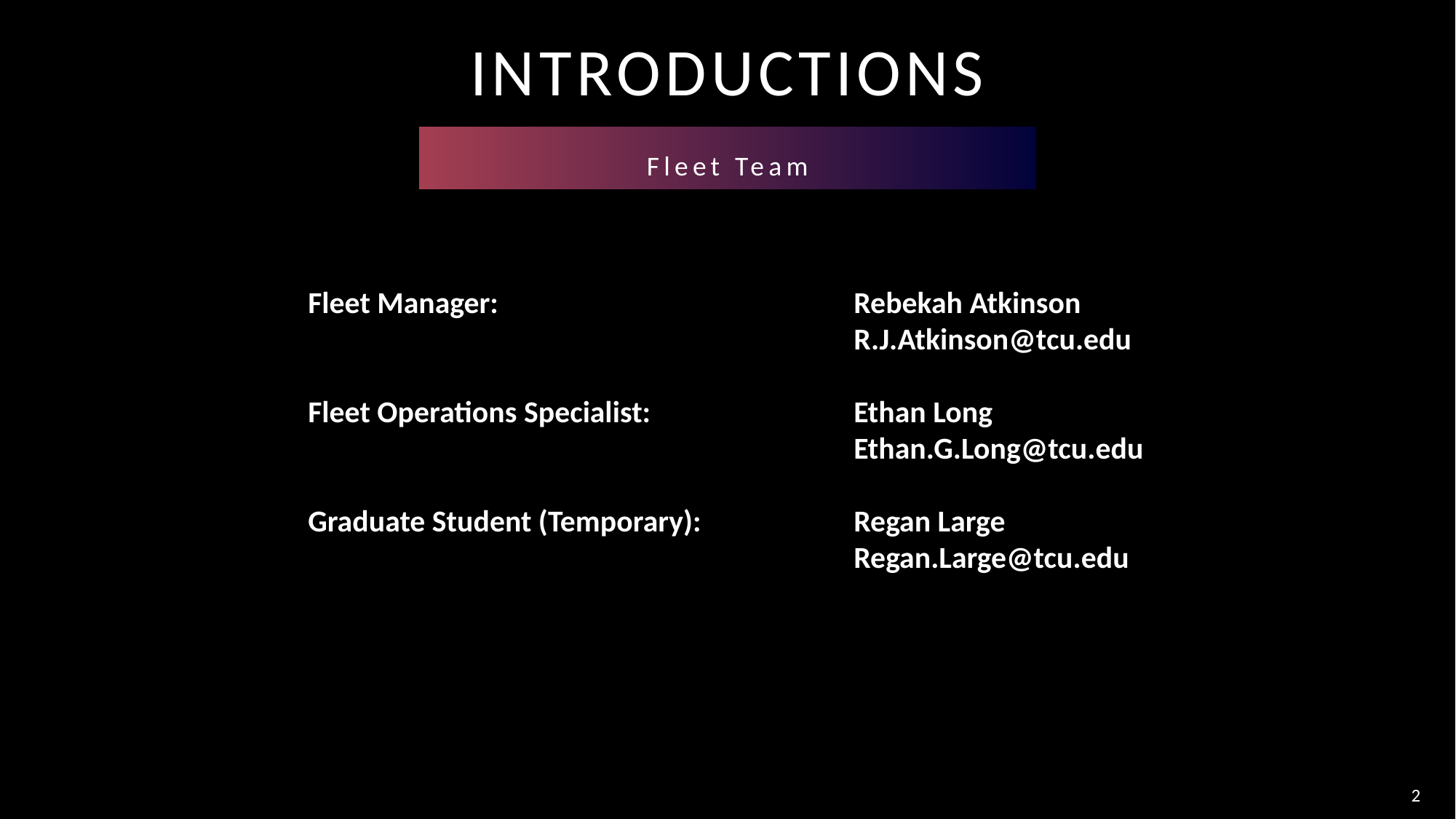

Introductions
Fleet Team
Fleet Manager: 				Rebekah Atkinson
					R.J.Atkinson@tcu.edu

Fleet Operations Specialist: 		Ethan Long
					Ethan.G.Long@tcu.edu

Graduate Student (Temporary): 		Regan Large
					Regan.Large@tcu.edu
2